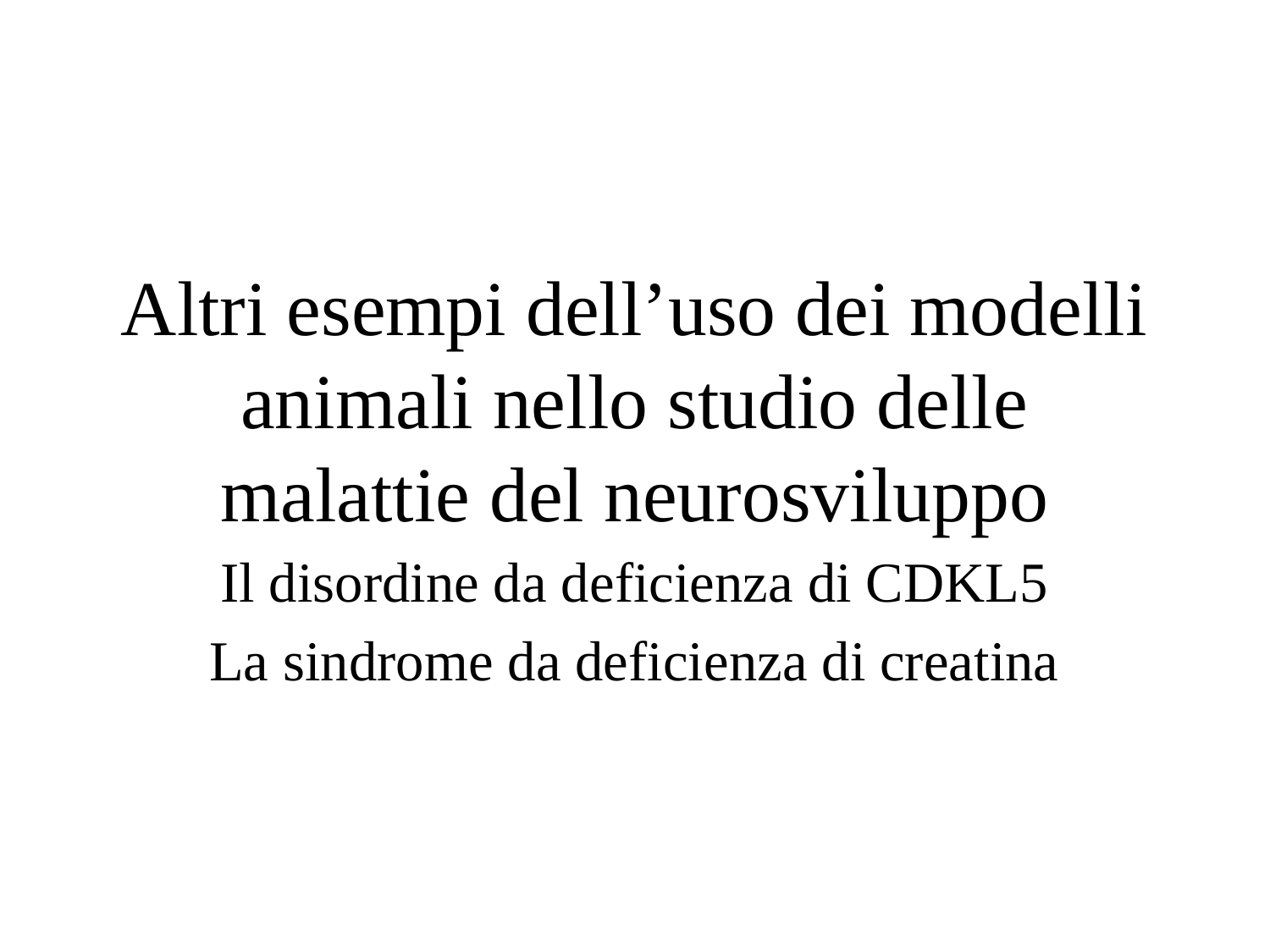

# Altri esempi dell’uso dei modelli animali nello studio delle malattie del neurosviluppo
Il disordine da deficienza di CDKL5
La sindrome da deficienza di creatina